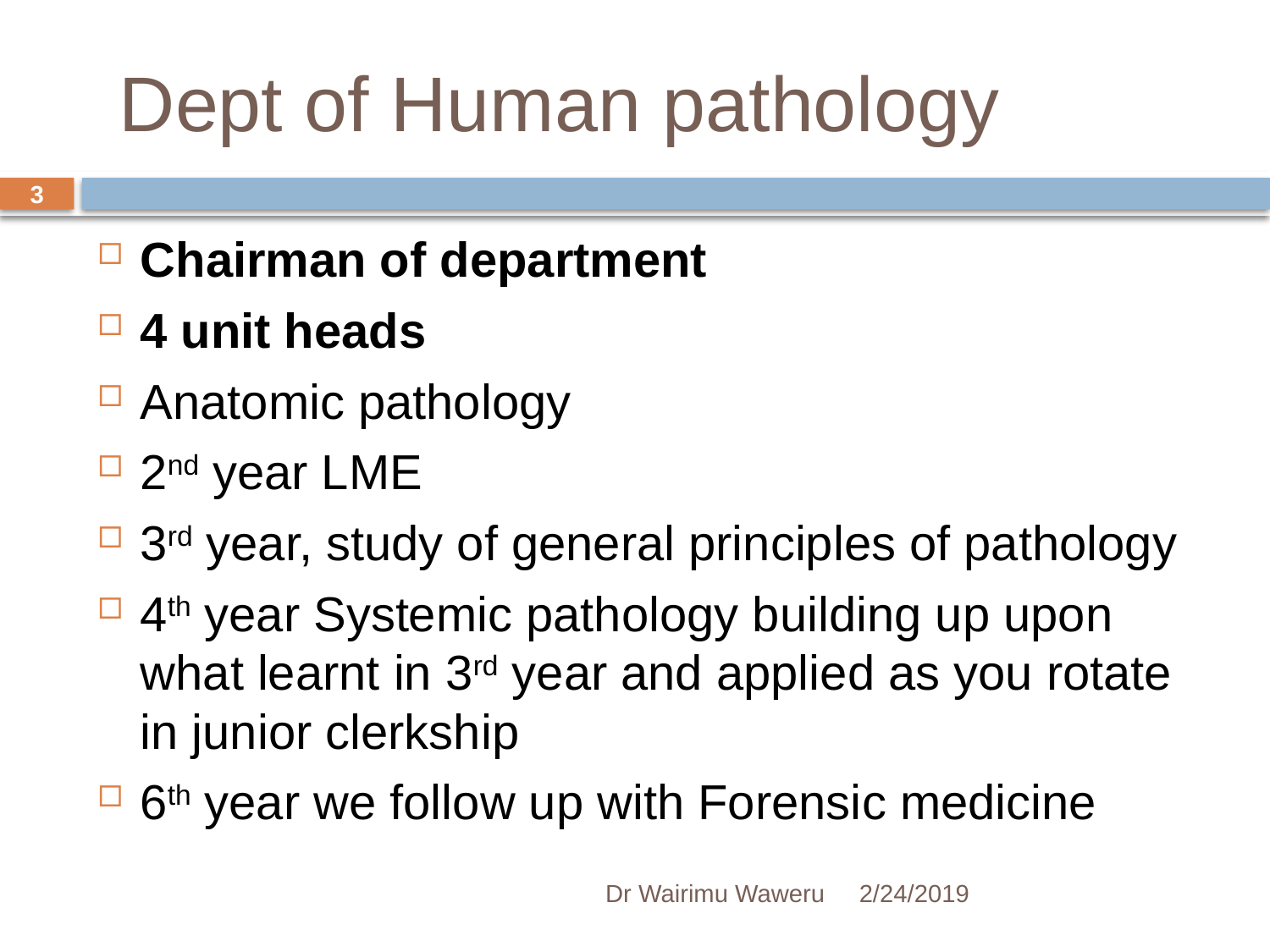

# Dept of Human pathology
3
Chairman of department
4 unit heads
Anatomic pathology
2nd year LME
3rd year, study of general principles of pathology
4th year Systemic pathology building up upon what learnt in 3rd year and applied as you rotate in junior clerkship
6th year we follow up with Forensic medicine
Dr Wairimu Waweru
2/24/2019